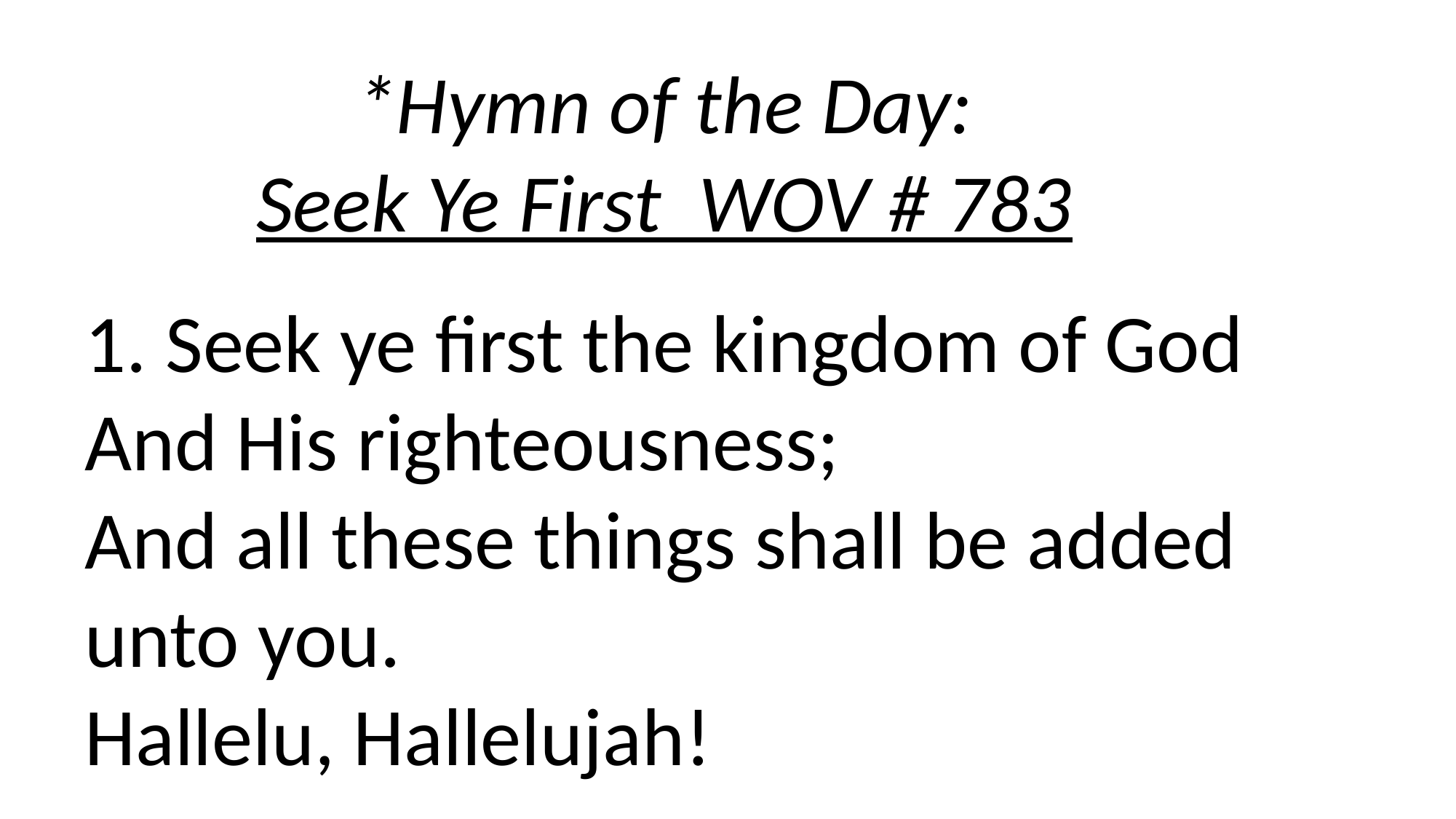

*Hymn of the Day:
Seek Ye First  WOV # 783
1. Seek ye first the kingdom of God
And His righteousness;
And all these things shall be added 	unto you.
Hallelu, Hallelujah!